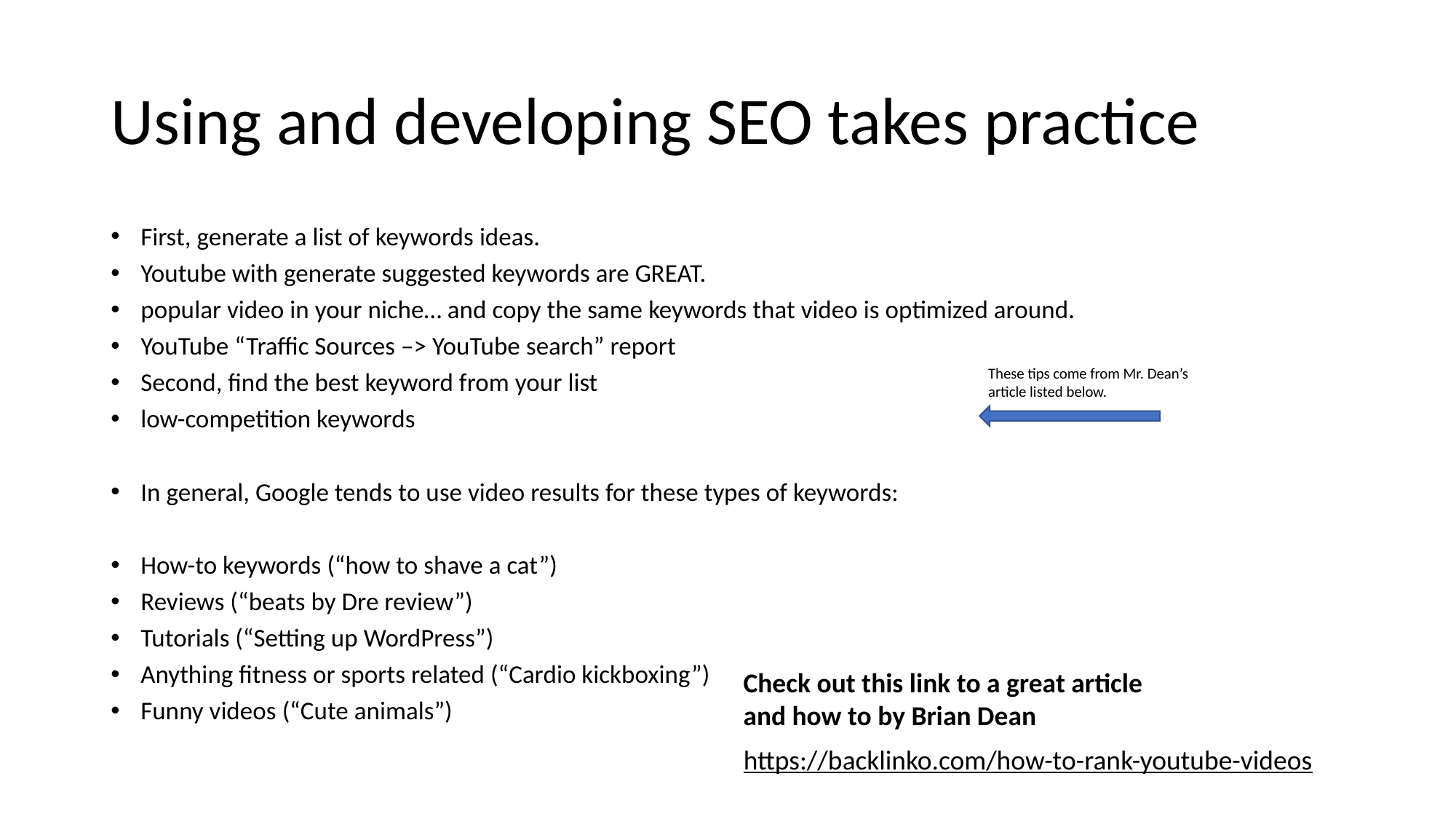

# Using and developing SEO takes practice
First, generate a list of keywords ideas.
Youtube with generate suggested keywords are GREAT.
popular video in your niche… and copy the same keywords that video is optimized around.
YouTube “Traffic Sources –> YouTube search” report
Second, find the best keyword from your list
low-competition keywords

In general, Google tends to use video results for these types of keywords:

How-to keywords (“how to shave a cat”)
Reviews (“beats by Dre review”)
Tutorials (“Setting up WordPress”)
Anything fitness or sports related (“Cardio kickboxing”)
Funny videos (“Cute animals”)

These tips come from Mr. Dean’s article listed below.

Check out this link to a great article and how to by Brian Dean
https://backlinko.com/how-to-rank-youtube-videos